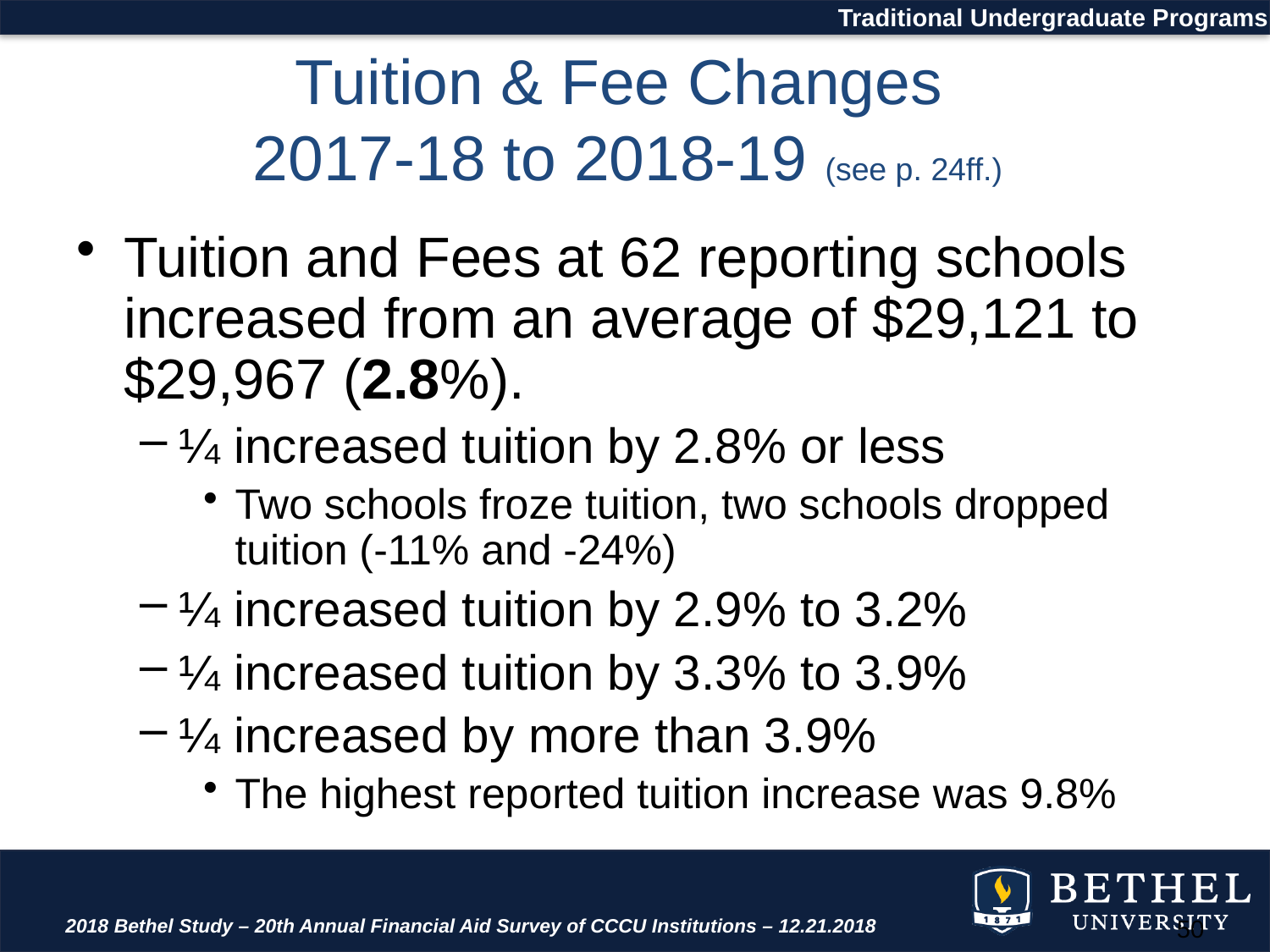

Traditional Undergraduate Programs
# Tuition & Fee Changes 2017-18 to 2018-19 (see p. 24ff.)
Tuition and Fees at 62 reporting schools increased from an average of $29,121 to $29,967 (2.8%).
¼ increased tuition by 2.8% or less
Two schools froze tuition, two schools dropped tuition (-11% and -24%)
¼ increased tuition by 2.9% to 3.2%
¼ increased tuition by 3.3% to 3.9%
¼ increased by more than 3.9%
The highest reported tuition increase was 9.8%

2018 Bethel Study – 20th Annual Financial Aid Survey of CCCU Institutions – 12.21.2018
50